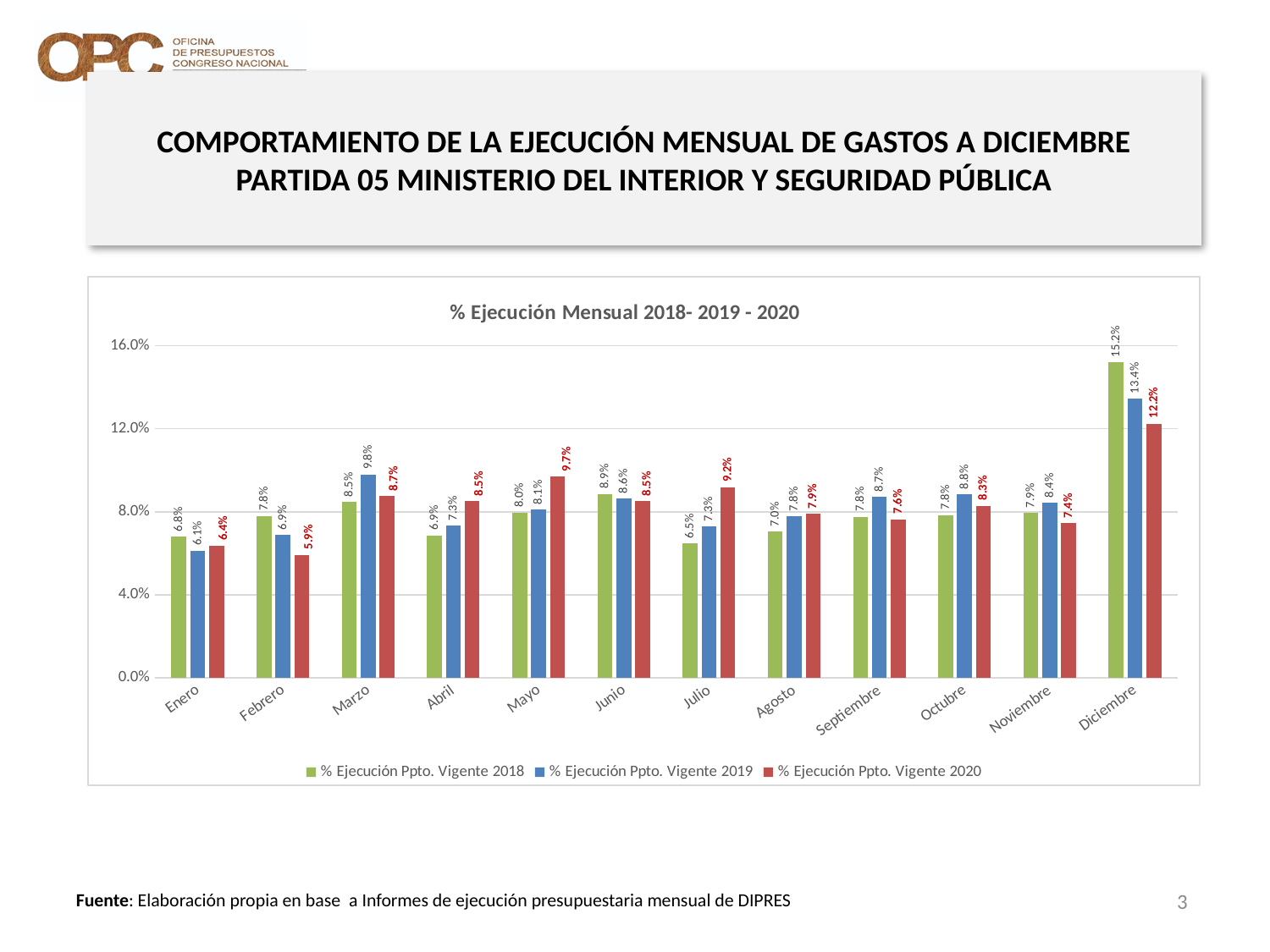

# COMPORTAMIENTO DE LA EJECUCIÓN MENSUAL DE GASTOS A DICIEMBRE PARTIDA 05 MINISTERIO DEL INTERIOR Y SEGURIDAD PÚBLICA

### Chart: % Ejecución Mensual 2018- 2019 - 2020

| Category | % Ejecución Ppto. Vigente 2018 | % Ejecución Ppto. Vigente 2019 | % Ejecución Ppto. Vigente 2020 |
|---|---|---|---|
| Enero | 0.06800275199334062 | 0.061267467281108844 | 0.06370968018950318 |
| Febrero | 0.07787865817884658 | 0.06886615297427322 | 0.05924417229882226 |
| Marzo | 0.08460921495983824 | 0.09781687914319494 | 0.08745260017980527 |
| Abril | 0.06864555798462003 | 0.07317083647701814 | 0.08512892320944122 |
| Mayo | 0.07956360561423986 | 0.08108301281108851 | 0.09687882543834844 |
| Junio | 0.08857941565861564 | 0.08630789148896027 | 0.08518769970793795 |
| Julio | 0.0647027036719254 | 0.07278497989344886 | 0.09181321336918517 |
| Agosto | 0.0704104140123607 | 0.0776957499871993 | 0.07902579604002105 |
| Septiembre | 0.0776084177223045 | 0.08702785966006135 | 0.07640316718501482 |
| Octubre | 0.0783478743150378 | 0.08843770246374967 | 0.08293252254755991 |
| Noviembre | 0.07929842135069672 | 0.08430181827521369 | 0.0744541257179061 |
| Diciembre | 0.1519469853457193 | 0.13440596550012487 | 0.12242572588492372 |
3